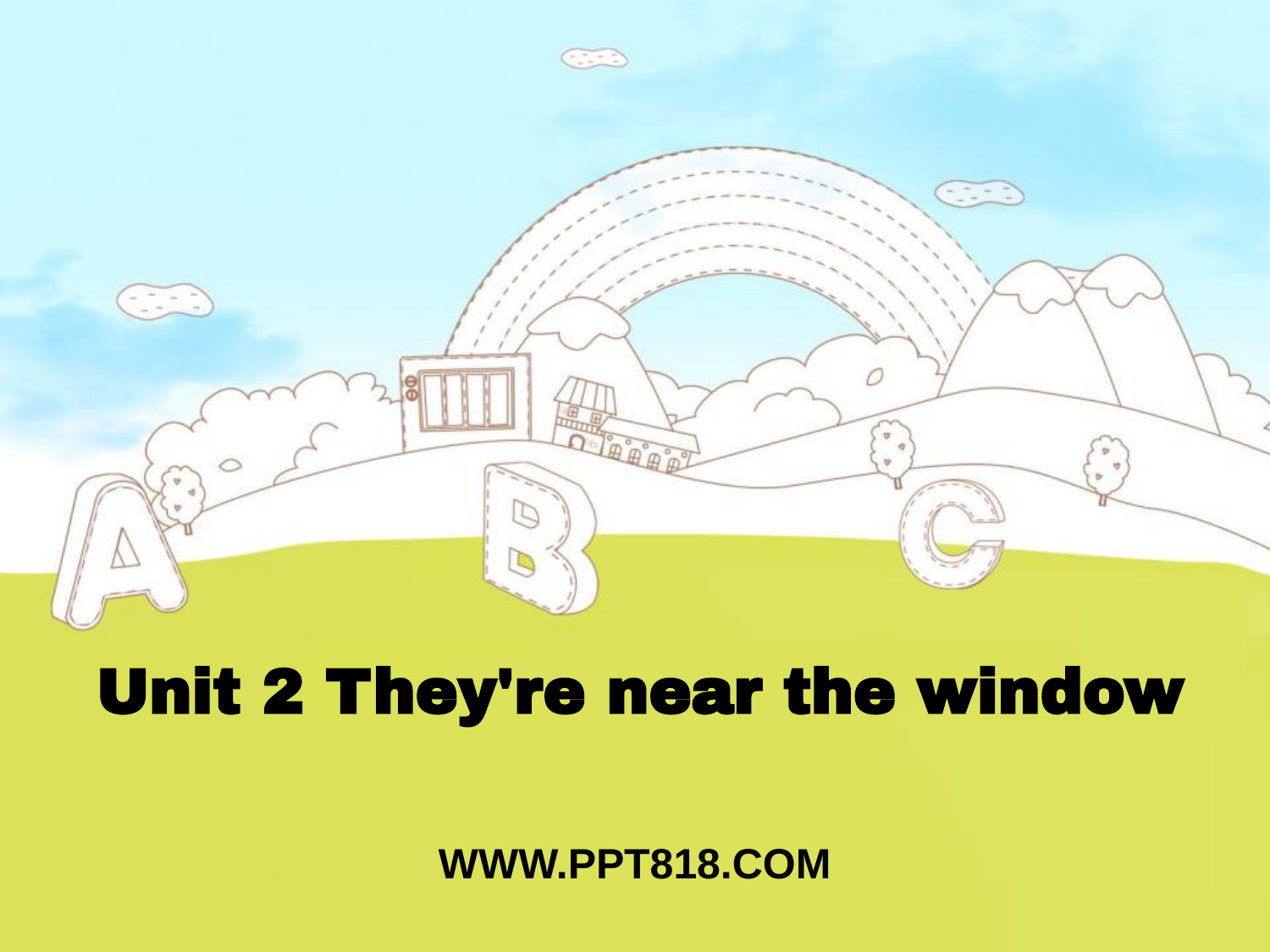

# Unit 2 They're near the window
WWW.PPT818.COM